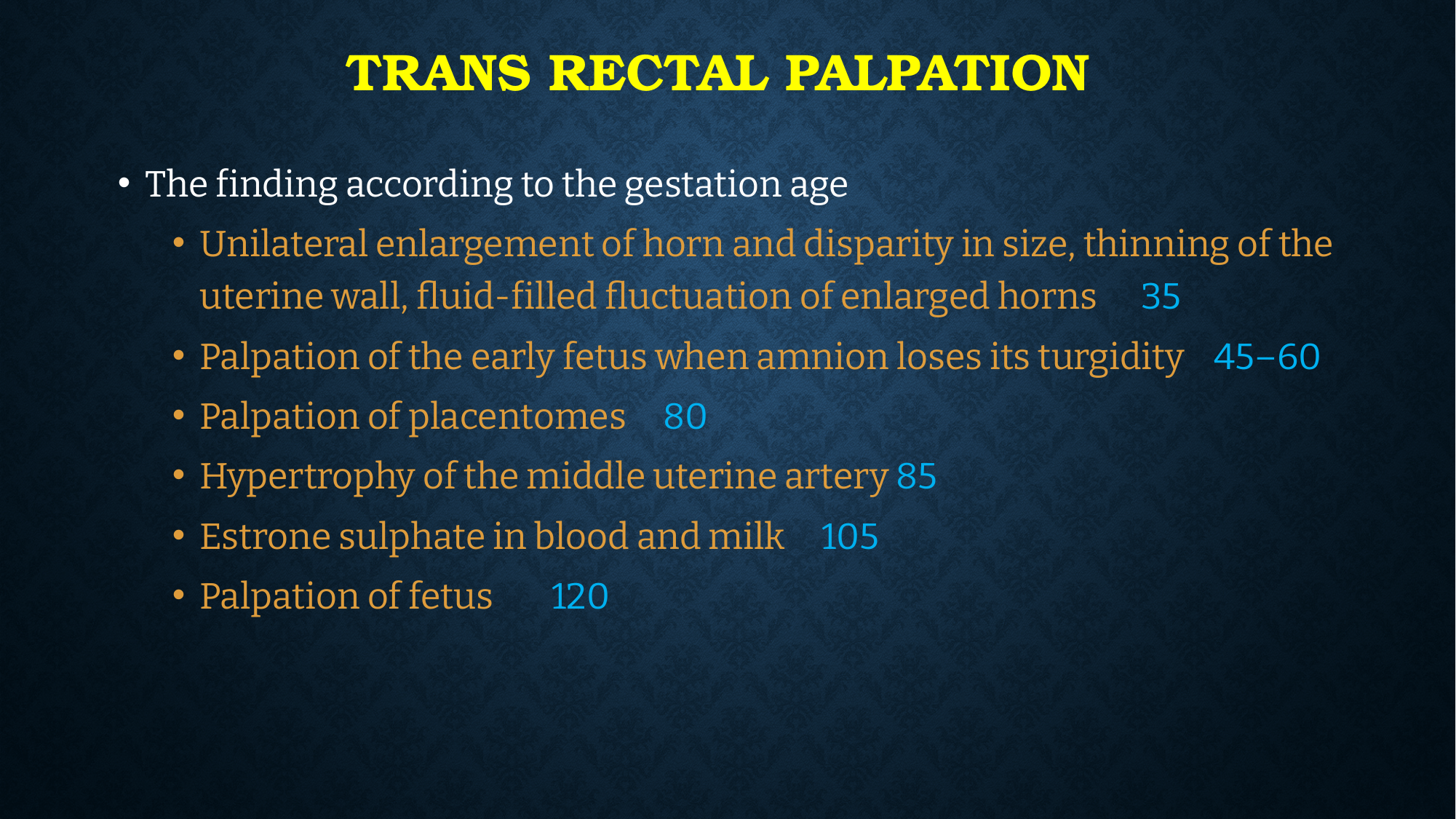

# Trans rectal palpation
The finding according to the gestation age
Unilateral enlargement of horn and disparity in size, thinning of the uterine wall, fluid-filled fluctuation of enlarged horns      35
Palpation of the early fetus when amnion loses its turgidity    45–60
Palpation of placentomes     80
Hypertrophy of the middle uterine artery 85
Estrone sulphate in blood and milk     105
Palpation of fetus        120